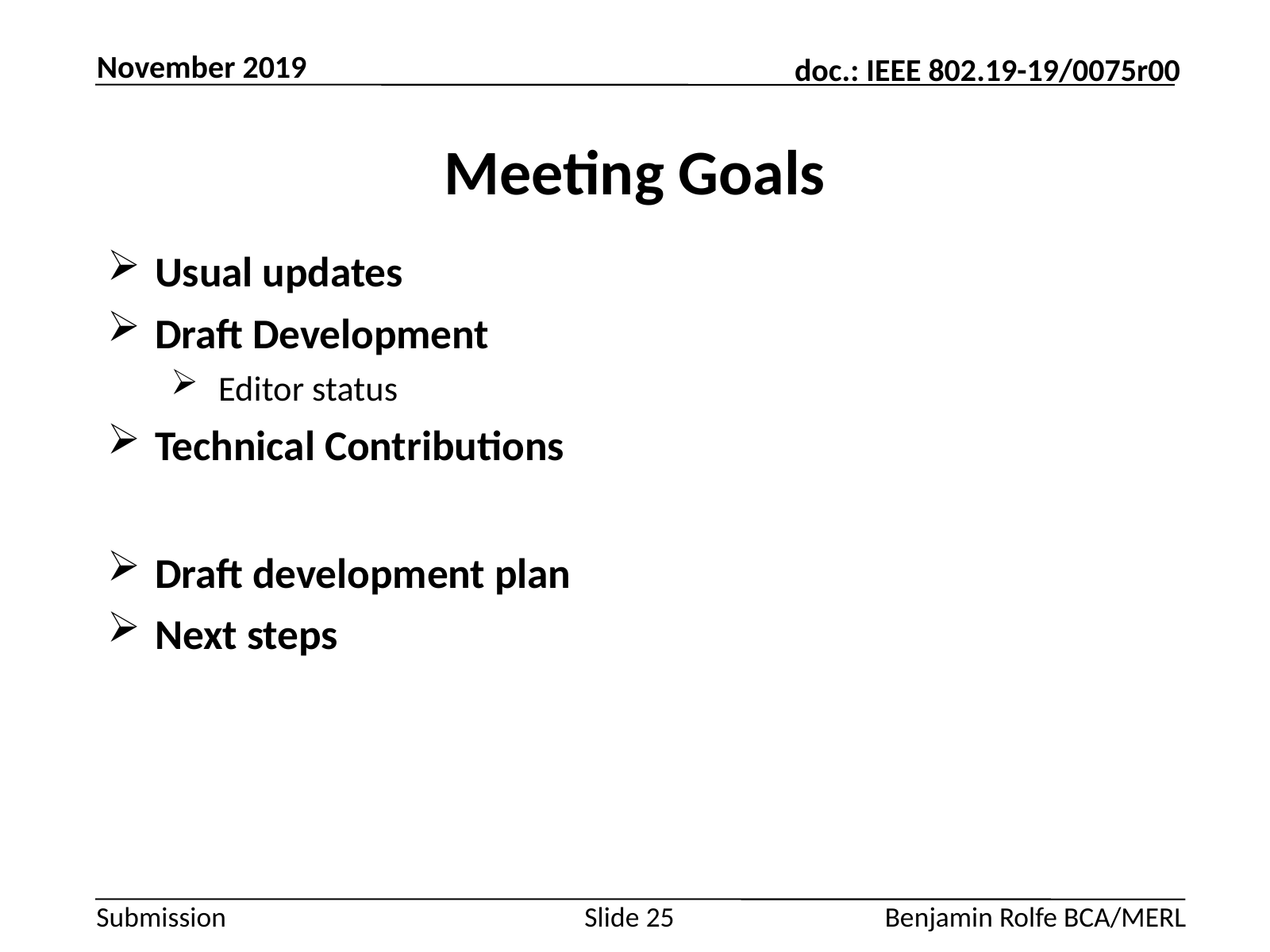

November 2019
# Meeting Goals
Usual updates
Draft Development
Editor status
Technical Contributions

Draft development plan
Next steps

Slide 25
Benjamin Rolfe BCA/MERL